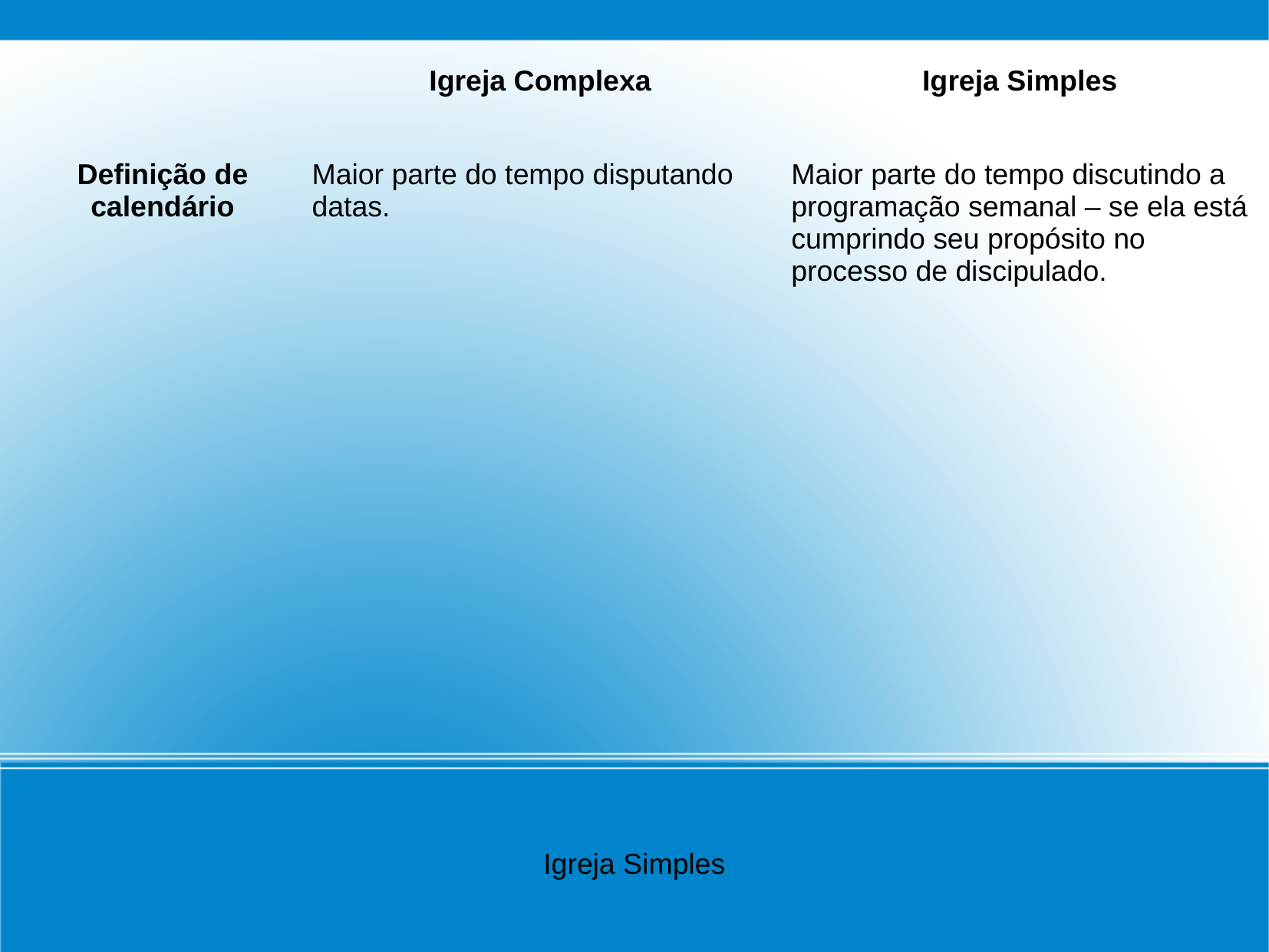

|  | Igreja Complexa | Igreja Simples |
| --- | --- | --- |
| Definição de calendário | Maior parte do tempo disputando datas. | Maior parte do tempo discutindo a programação semanal – se ela está cumprindo seu propósito no processo de discipulado. |
Igreja Simples